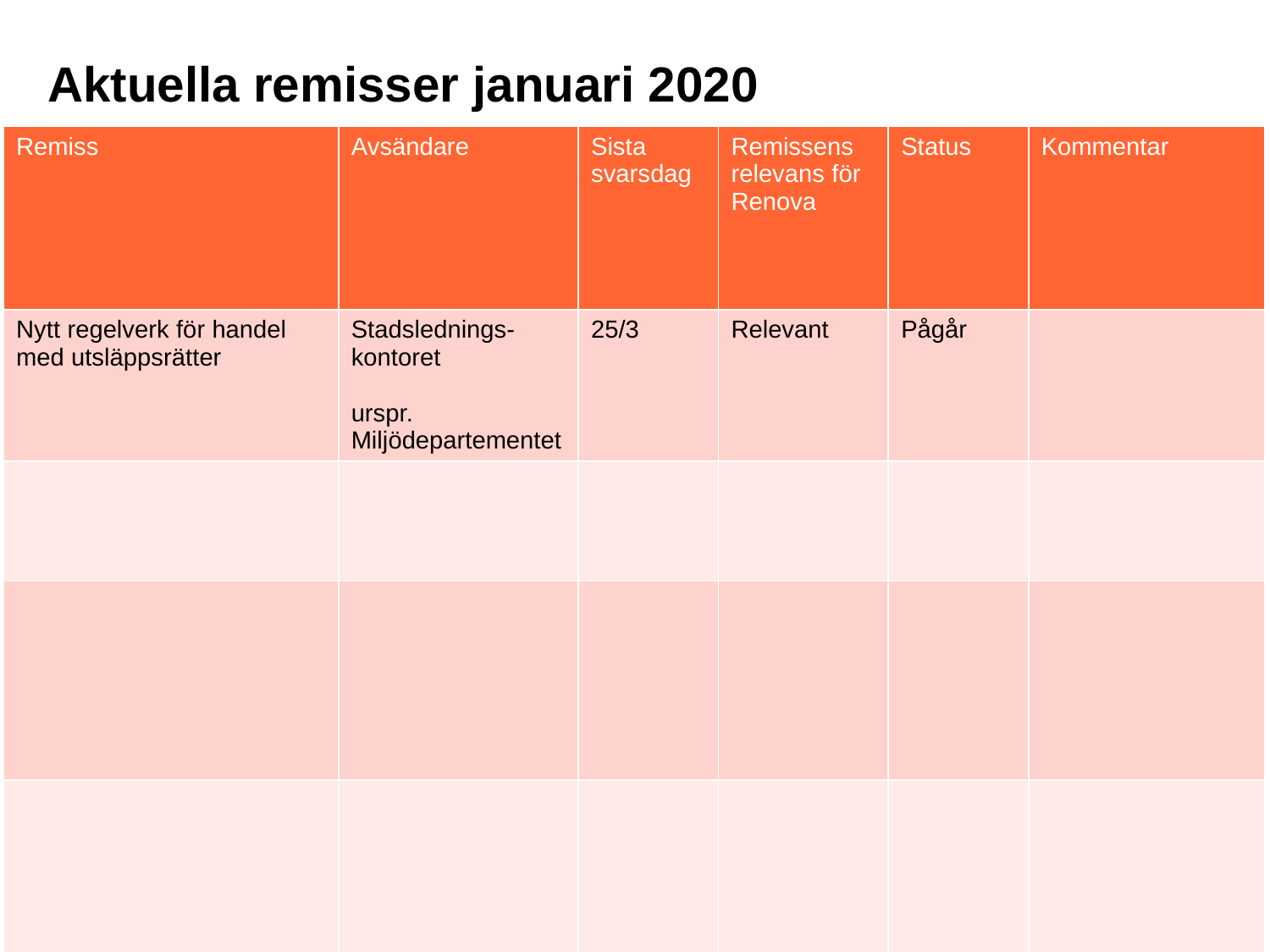

Aktuella remisser januari 2020
| Remiss | Avsändare | Sista svarsdag | Remissens relevans för Renova | Status | Kommentar |
| --- | --- | --- | --- | --- | --- |
| Nytt regelverk för handel med utsläppsrätter | Stadslednings- kontoret urspr. Miljödepartementet | 25/3 | Relevant | Pågår |  |
|  |  |  |  |  |  |
|  |  |  |  |  |  |
|  |  |  |  |  |  |

2020-01-31/1